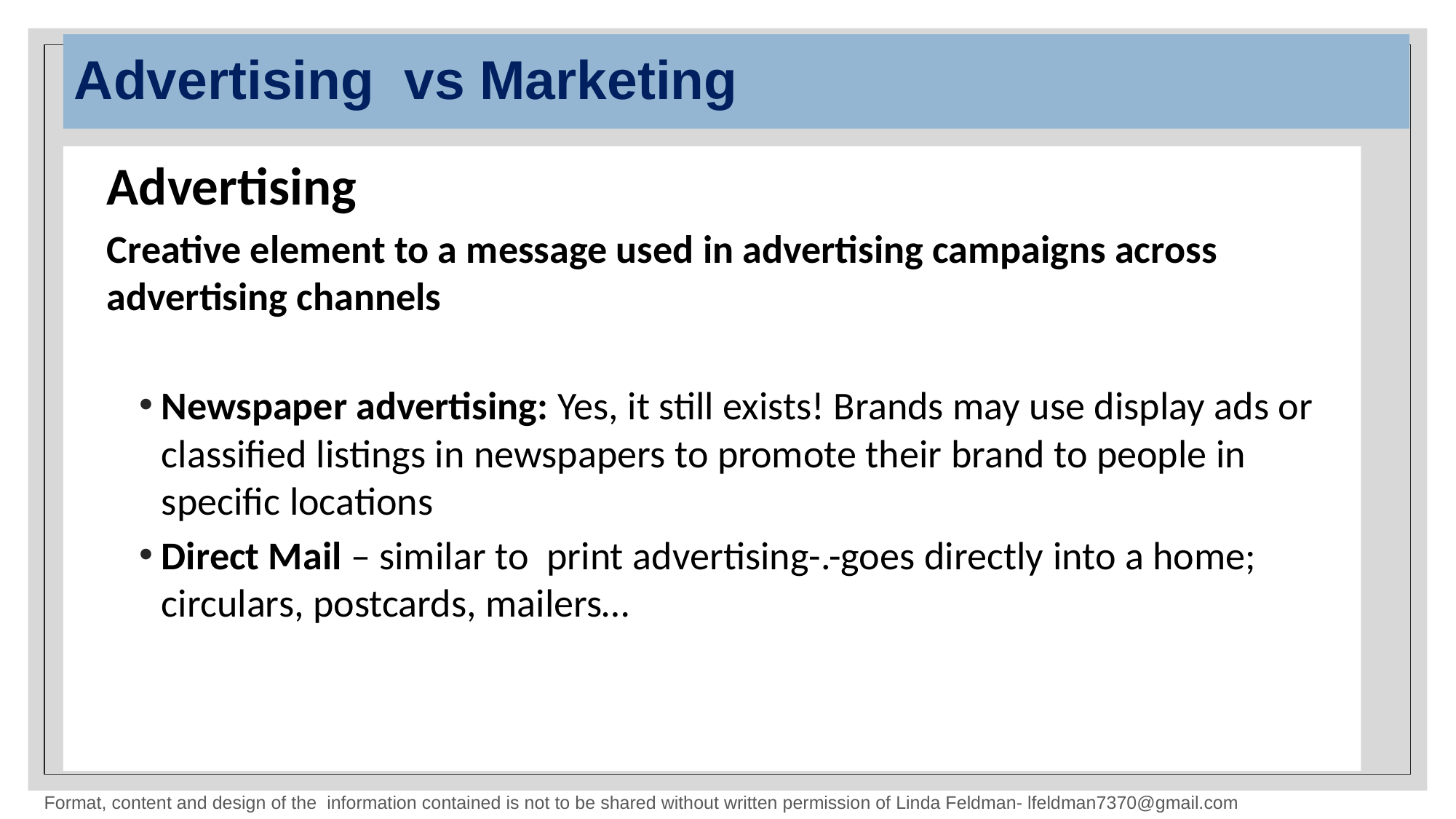

# Advertising  vs Marketing
Advertising
Creative element to a message used in advertising campaigns across advertising channels

Newspaper advertising: Yes, it still exists! Brands may use display ads or classified listings in newspapers to promote their brand to people in specific locations
Direct Mail – similar to  print advertising-.-goes directly into a home; circulars, postcards, mailers…
Format, content and design of the  information contained is not to be shared without written permission of Linda Feldman- lfeldman7370@gmail.com